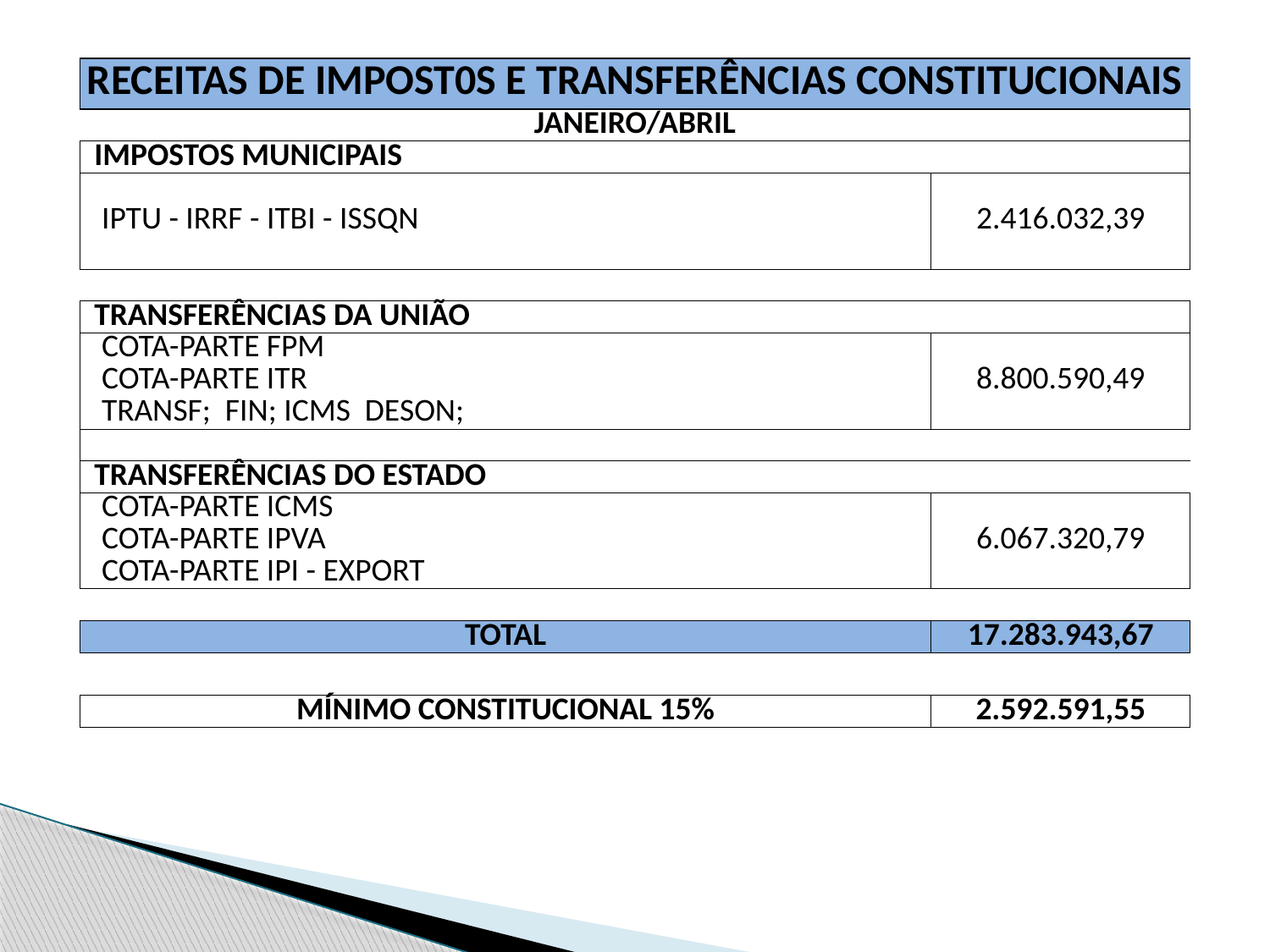

| RECEITAS DE IMPOST0S E TRANSFERÊNCIAS CONSTITUCIONAIS |  |
| --- | --- |
| JANEIRO/ABRIL |  |
| IMPOSTOS MUNICIPAIS |  |
|  | 2.416.032,39 |
| IPTU - IRRF - ITBI - ISSQN |  |
|  |  |
|  |  |
| TRANSFERÊNCIAS DA UNIÃO |  |
| COTA-PARTE FPM | 8.800.590,49 |
| COTA-PARTE ITR |  |
| TRANSF; FIN; ICMS DESON; |  |
|  |  |
| TRANSFERÊNCIAS DO ESTADO |  |
| COTA-PARTE ICMS | 6.067.320,79 |
| COTA-PARTE IPVA |  |
| COTA-PARTE IPI - EXPORT |  |
|  |  |
| TOTAL | 17.283.943,67 |
|  |  |
| MÍNIMO CONSTITUCIONAL 15% | 2.592.591,55 |